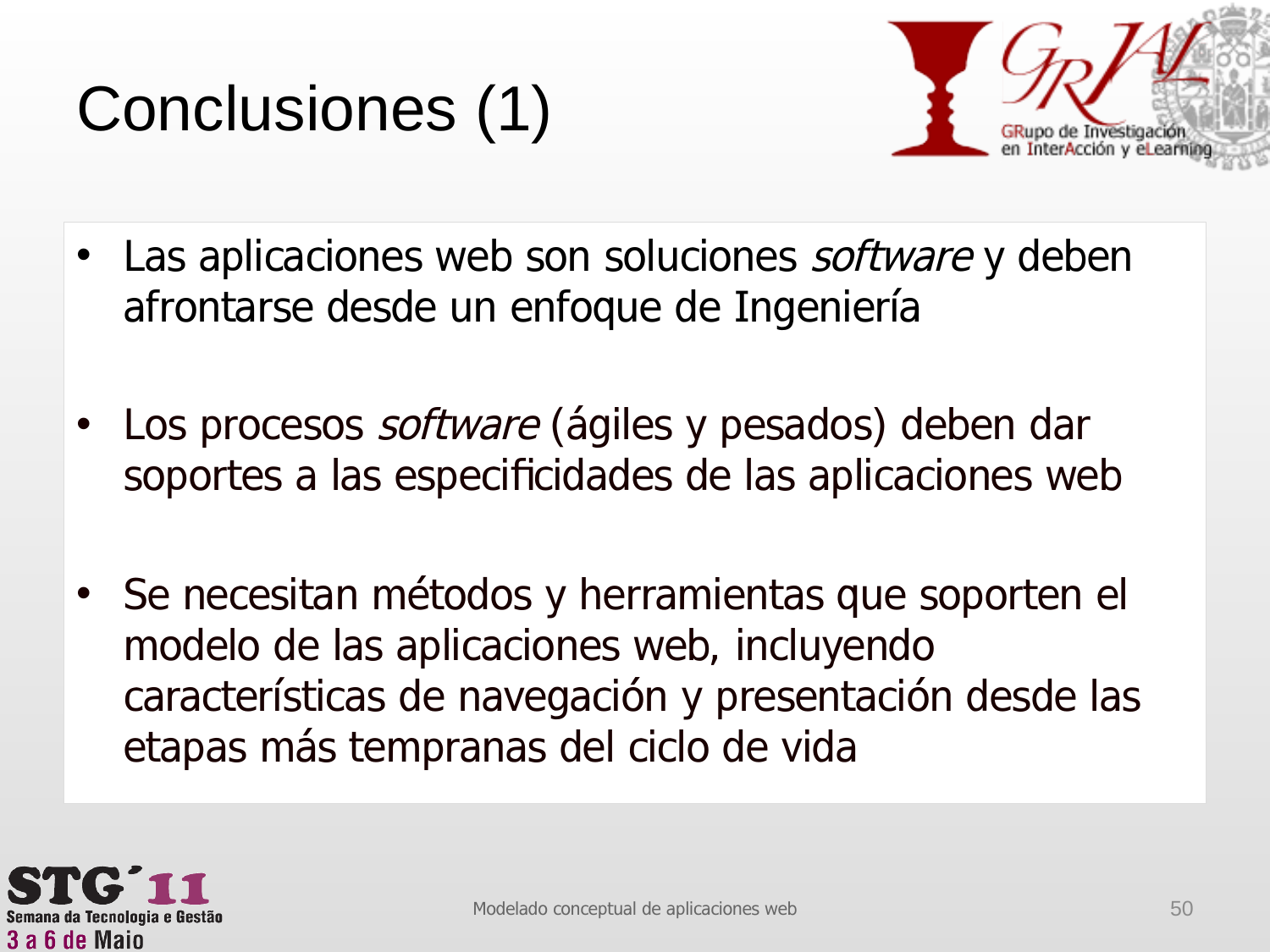

# Conclusiones (1)
Las aplicaciones web son soluciones software y deben afrontarse desde un enfoque de Ingeniería

Los procesos software (ágiles y pesados) deben dar soportes a las especificidades de las aplicaciones web

Se necesitan métodos y herramientas que soporten el modelo de las aplicaciones web, incluyendo características de navegación y presentación desde las etapas más tempranas del ciclo de vida

Modelado conceptual de aplicaciones web
50